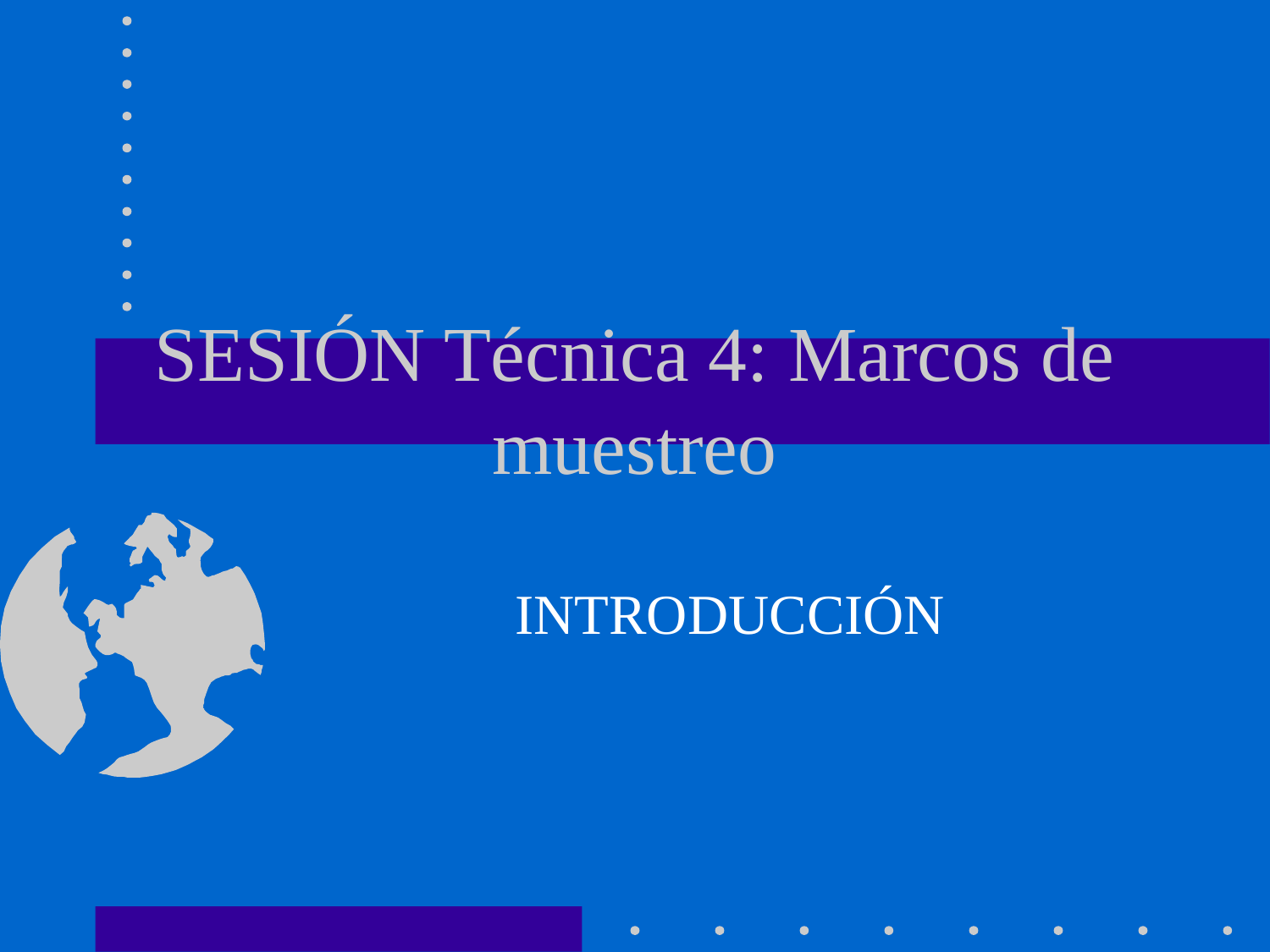

# SESIÓN Técnica 4: Marcos de muestreo
INTRODUCCIÓN